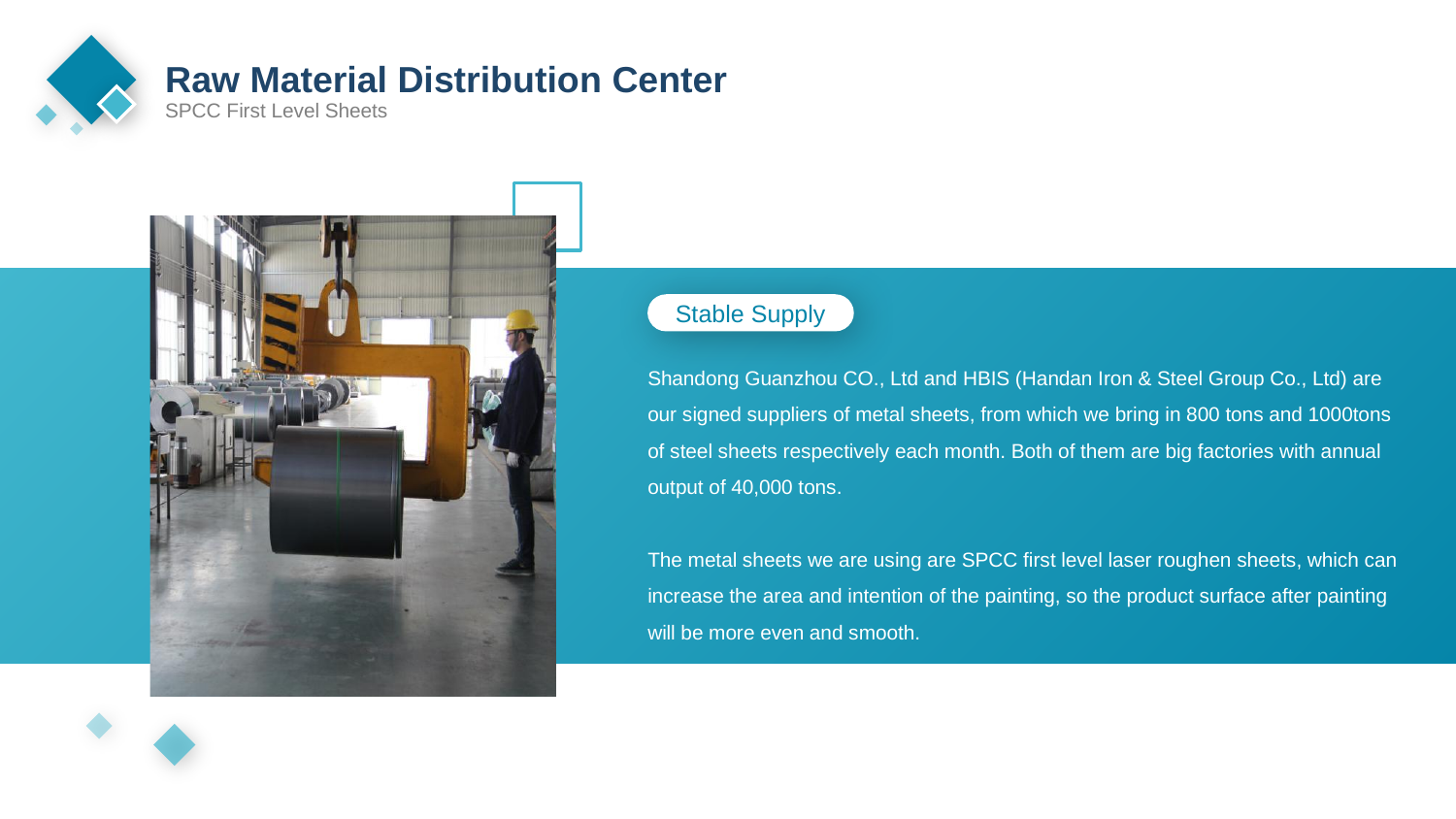

Raw Material Distribution Center
SPCC First Level Sheets

Stable Supply
Shandong Guanzhou CO., Ltd and HBIS (Handan Iron & Steel Group Co., Ltd) are our signed suppliers of metal sheets, from which we bring in 800 tons and 1000tons of steel sheets respectively each month. Both of them are big factories with annual output of 40,000 tons.

The metal sheets we are using are SPCC first level laser roughen sheets, which can increase the area and intention of the painting, so the product surface after painting will be more even and smooth.